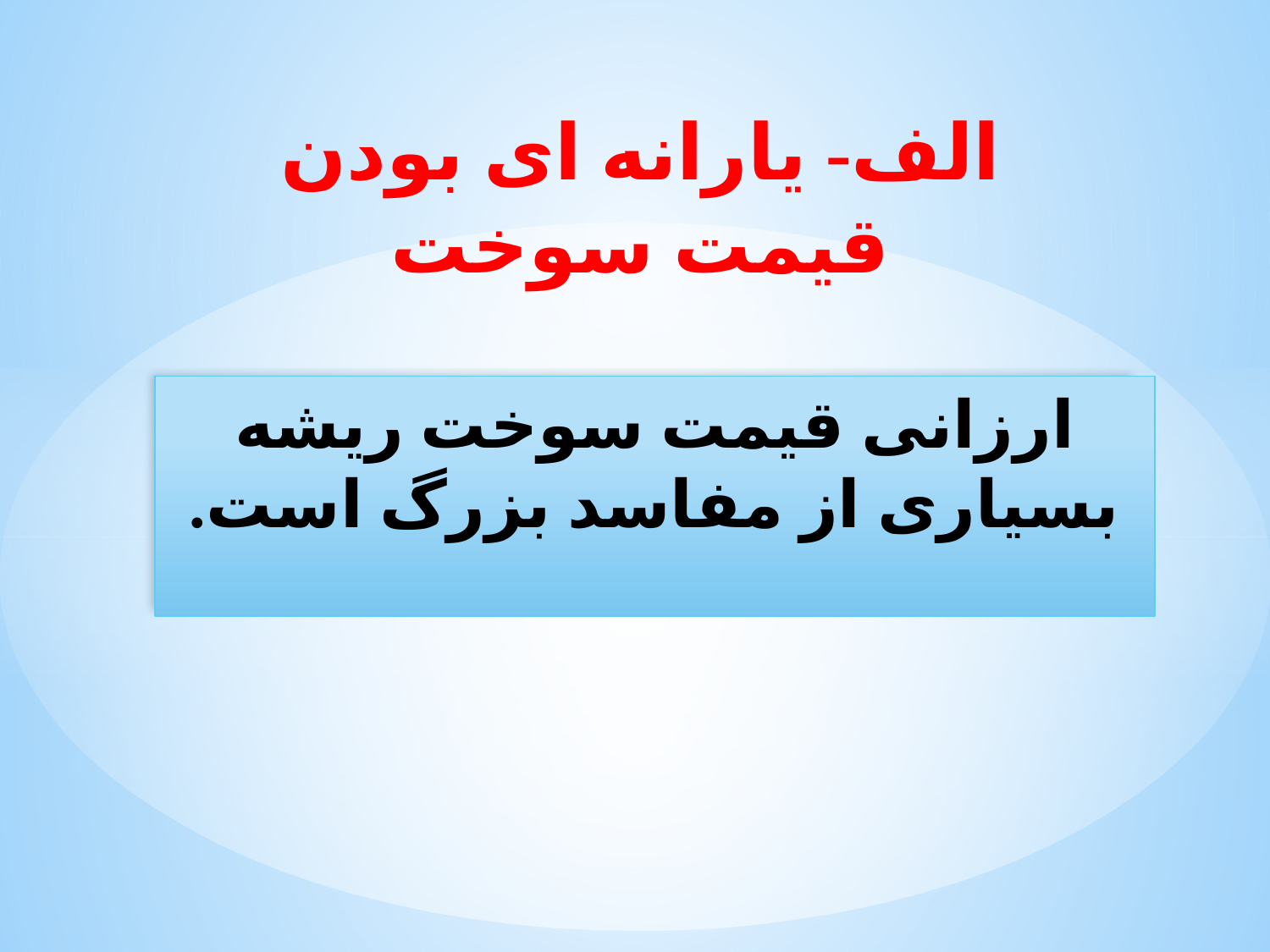

# الف- یارانه ای بودن قیمت سوخت
ارزانی قیمت سوخت ریشه بسیاری از مفاسد بزرگ است.